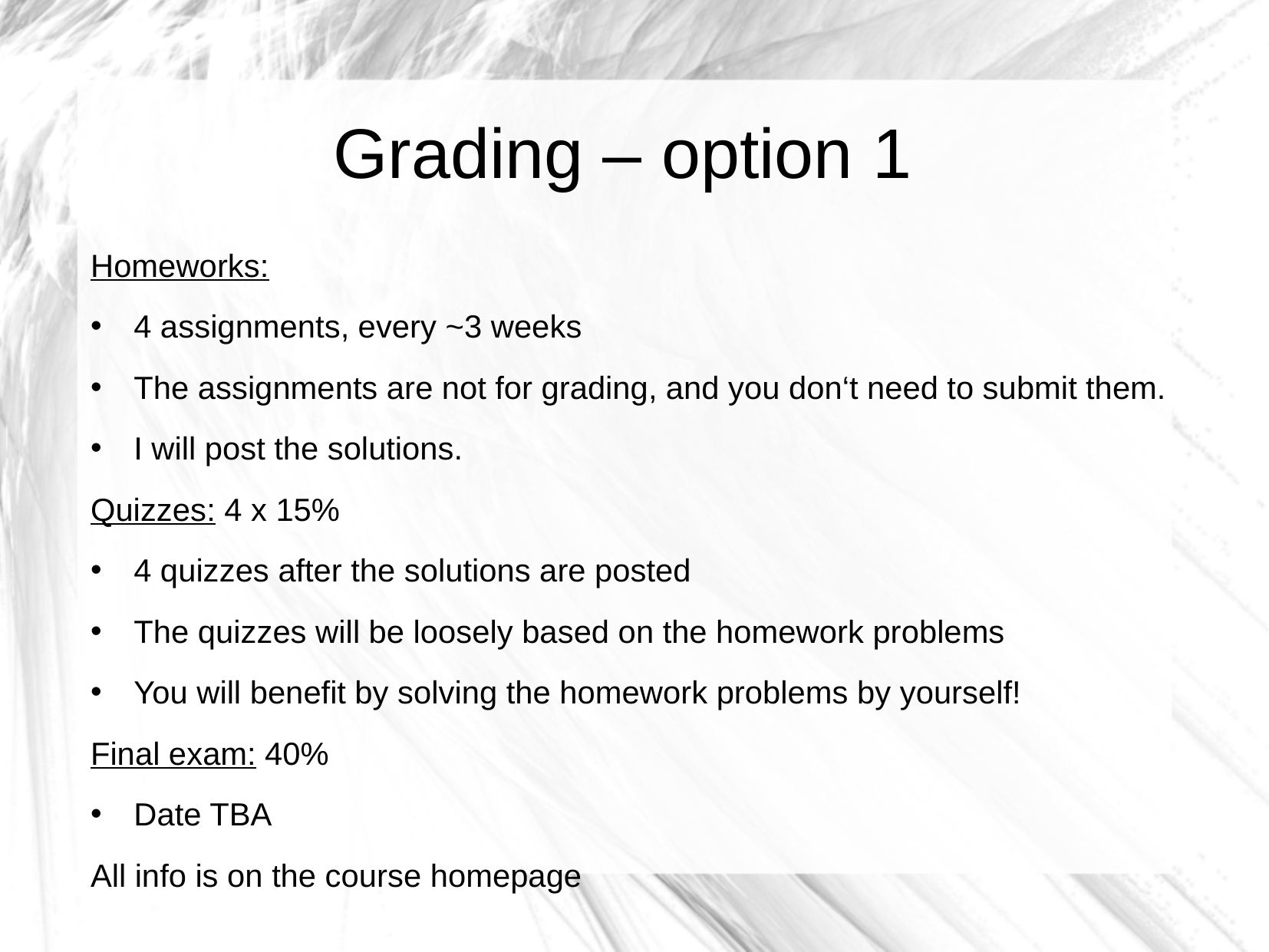

Grading – option 1
Homeworks:
4 assignments, every ~3 weeks
The assignments are not for grading, and you don‘t need to submit them.
I will post the solutions.
Quizzes: 4 x 15%
4 quizzes after the solutions are posted
The quizzes will be loosely based on the homework problems
You will benefit by solving the homework problems by yourself!
Final exam: 40%
Date TBA
All info is on the course homepage